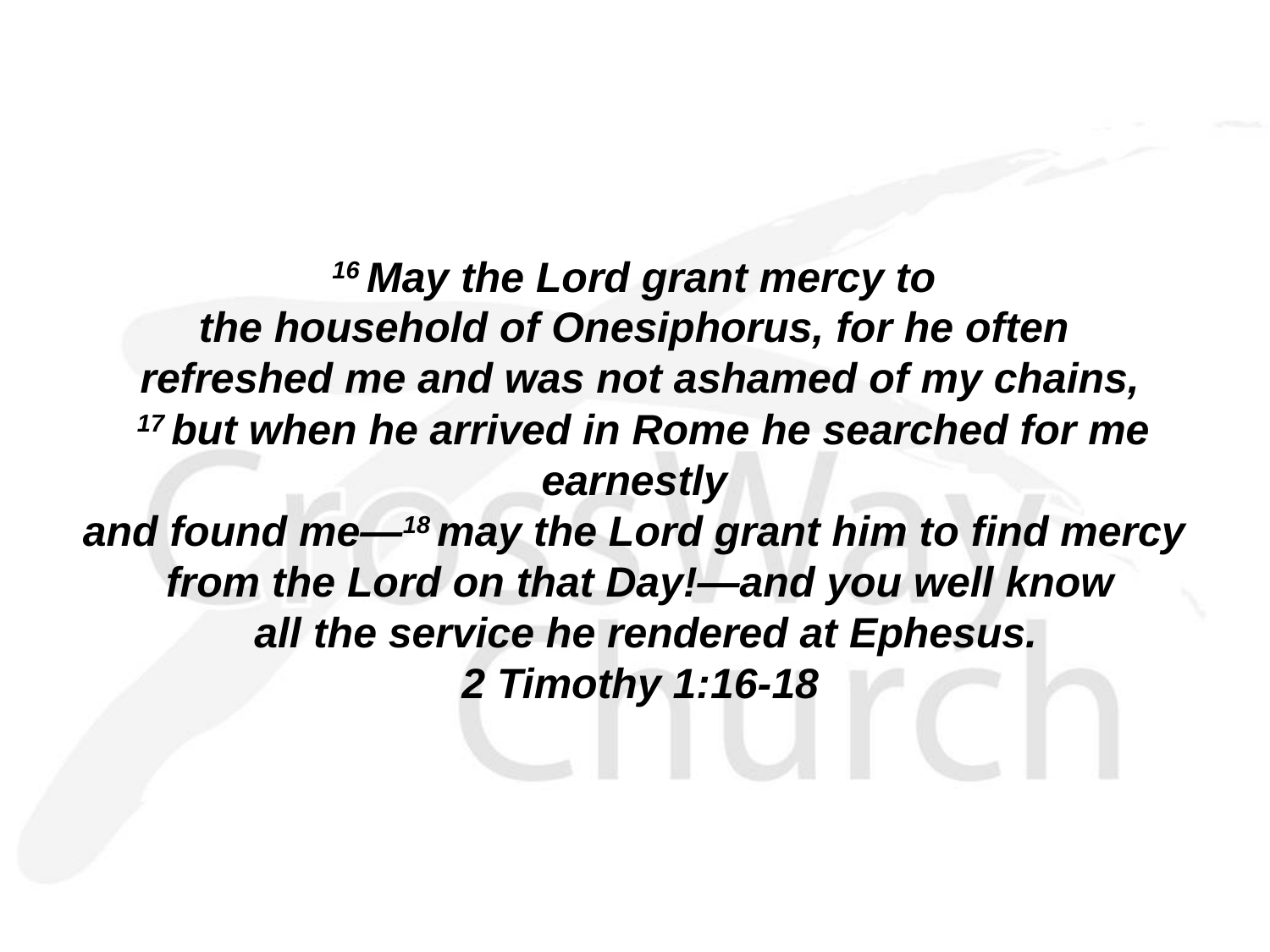

16 May the Lord grant mercy to 
the household of Onesiphorus, for he often 
refreshed me and was not ashamed of my chains,
 17 but when he arrived in Rome he searched for me earnestly
and found me—18 may the Lord grant him to find mercy
from the Lord on that Day!—and you well know
 all the service he rendered at Ephesus.
2 Timothy 1:16-18